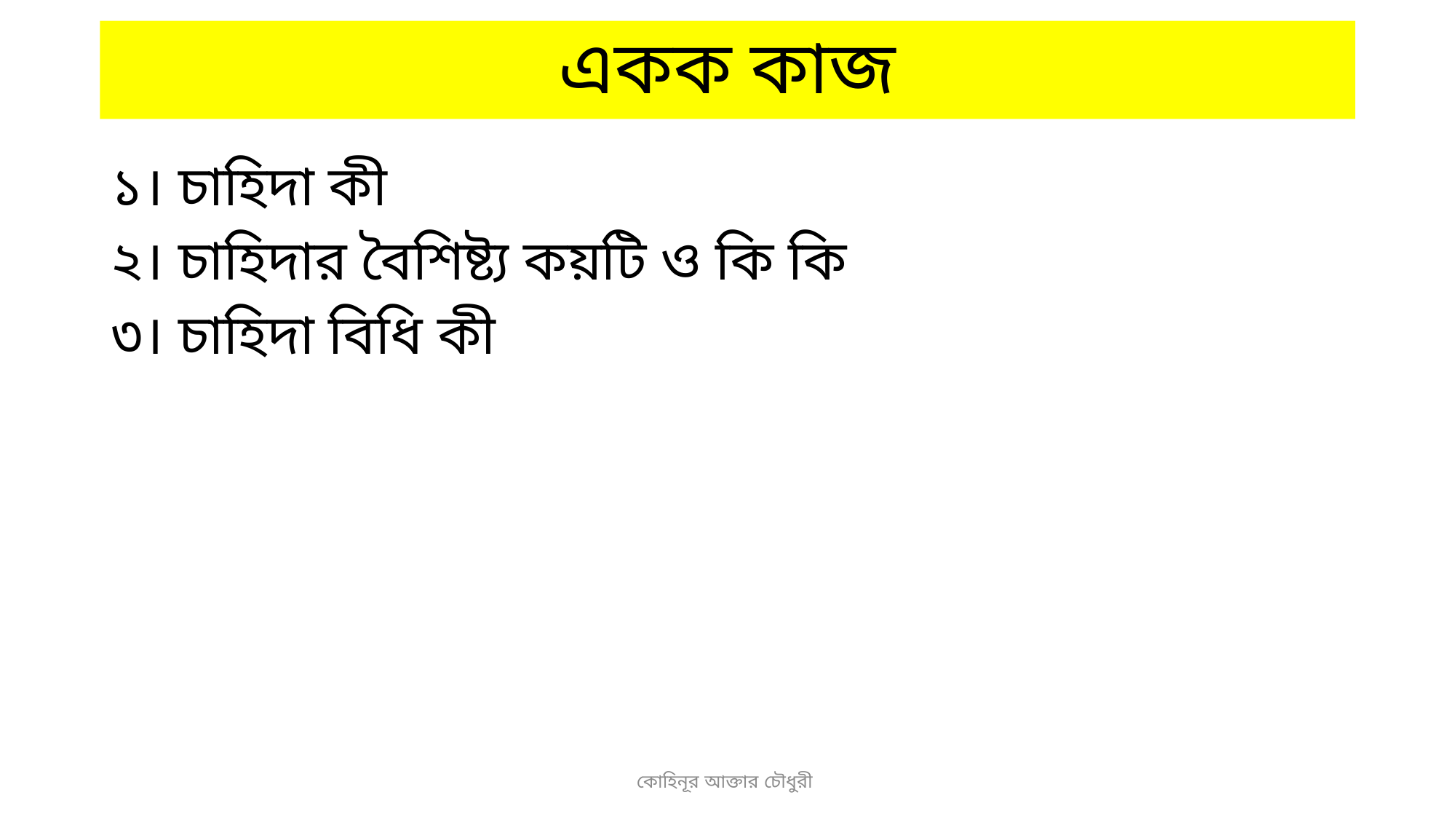

# একক কাজ
১। চাহিদা কী
২। চাহিদার বৈশিষ্ট্য কয়টি ও কি কি
৩। চাহিদা বিধি কী
কোহিনূর আক্তার চৌধুরী